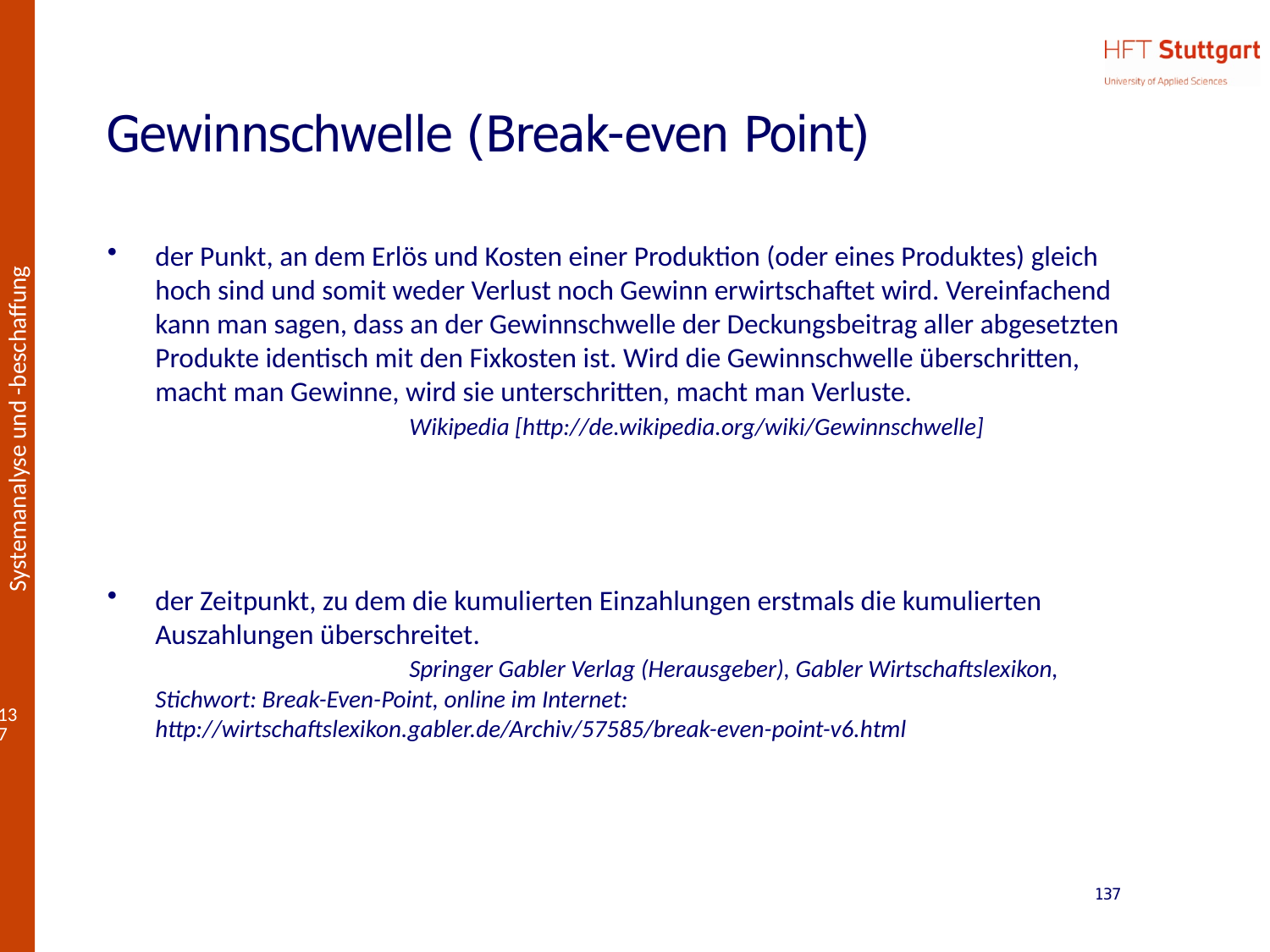

# Gewinnschwelle (Break-even Point)
der Punkt, an dem Erlös und Kosten einer Produktion (oder eines Produktes) gleich hoch sind und somit weder Verlust noch Gewinn erwirtschaftet wird. Vereinfachend kann man sagen, dass an der Gewinnschwelle der Deckungsbeitrag aller abgesetzten Produkte identisch mit den Fixkosten ist. Wird die Gewinnschwelle überschritten, macht man Gewinne, wird sie unterschritten, macht man Verluste.
		Wikipedia [http://de.wikipedia.org/wiki/Gewinnschwelle]

der Zeitpunkt, zu dem die kumulierten Einzahlungen erstmals die kumulierten Auszahlungen überschreitet.
		Springer Gabler Verlag (Herausgeber), Gabler Wirtschaftslexikon, Stichwort: Break-Even-Point, online im Internet: http://wirtschaftslexikon.gabler.de/Archiv/57585/break-even-point-v6.html
137